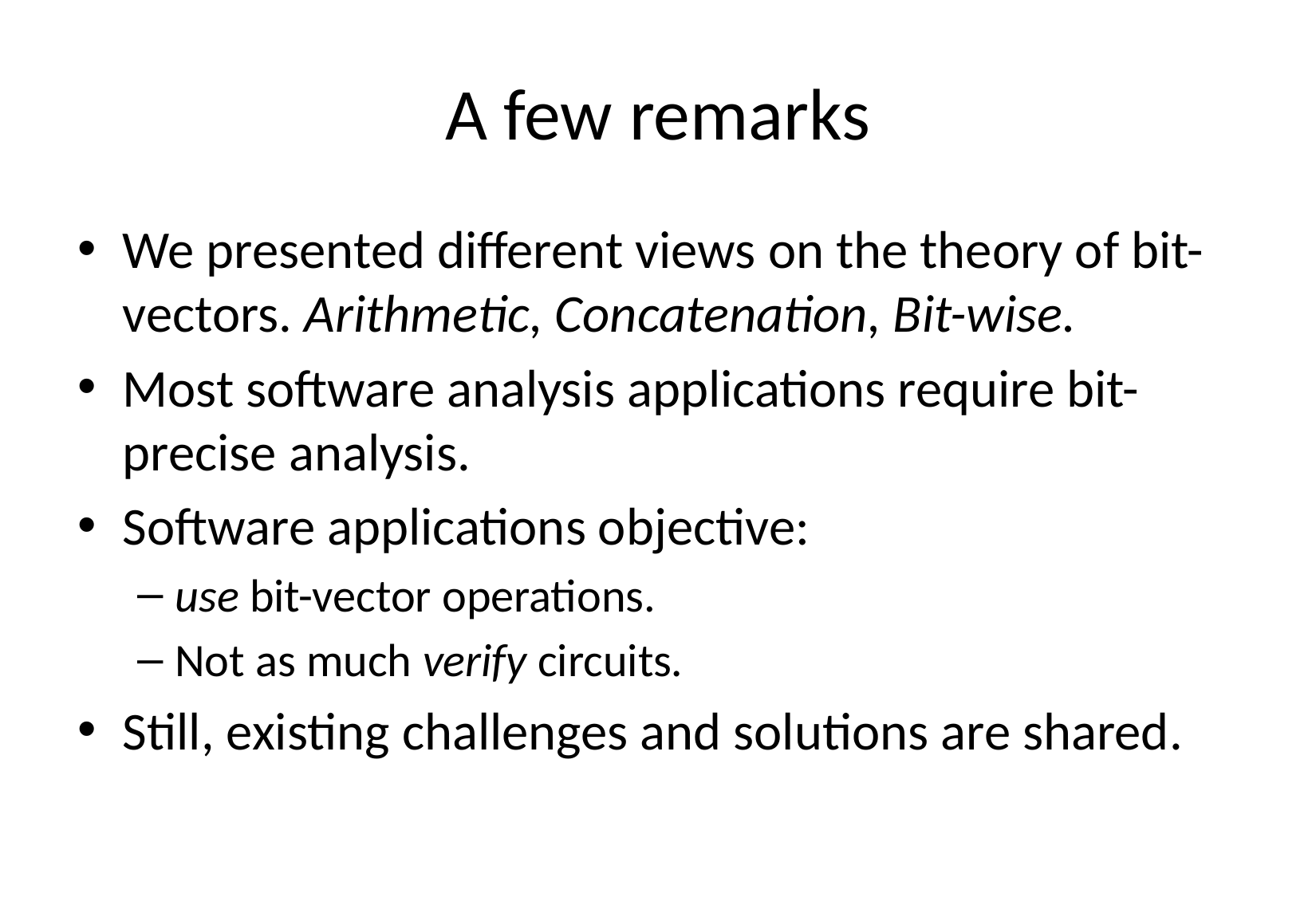

# A few remarks
We presented different views on the theory of bit-vectors. Arithmetic, Concatenation, Bit-wise.
Most software analysis applications require bit-precise analysis.
Software applications objective:
use bit-vector operations.
Not as much verify circuits.
Still, existing challenges and solutions are shared.